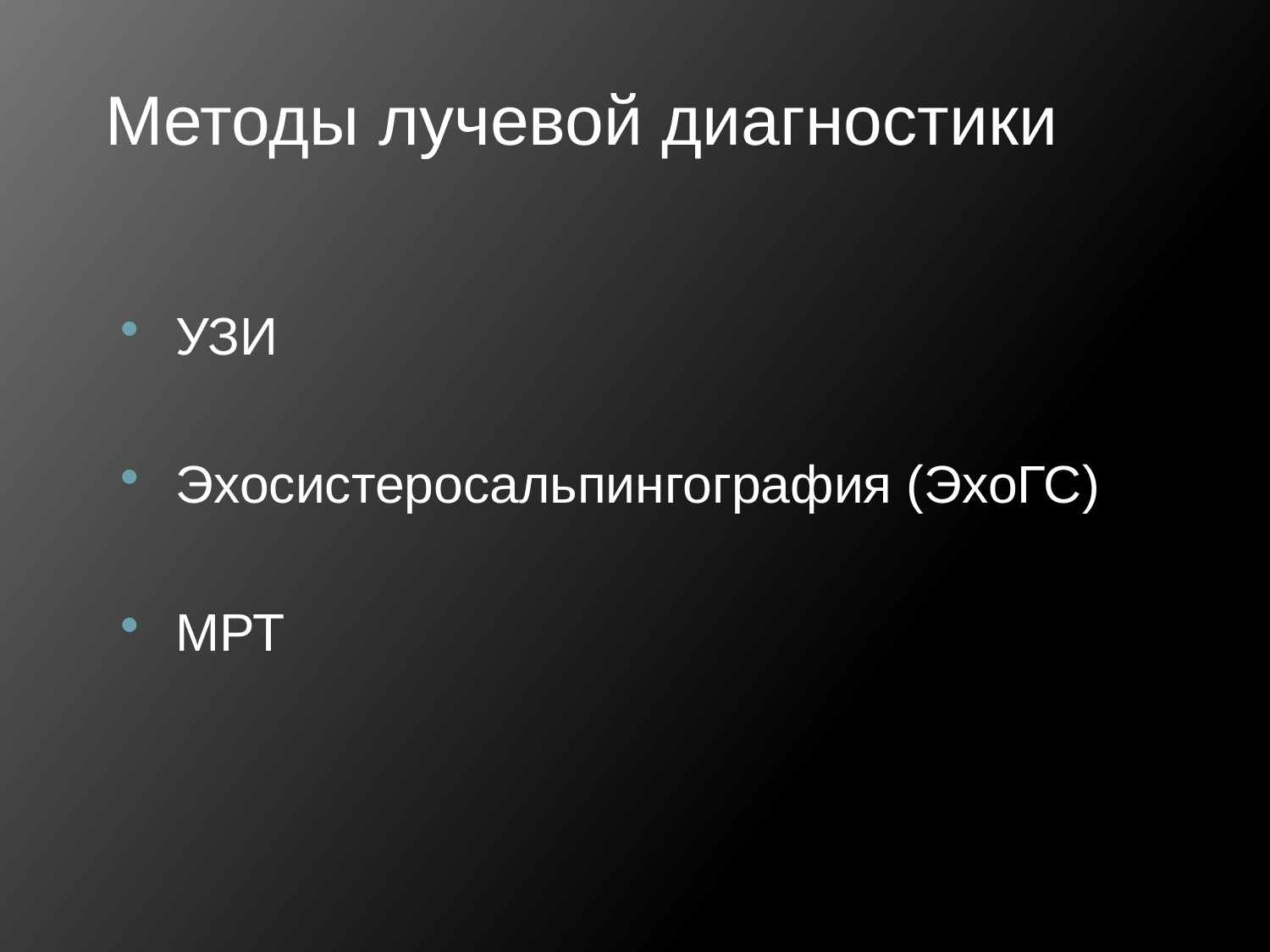

# Методы лучевой диагностики

УЗИ

Эхосистеросальпингография (ЭхоГС)

МРТ